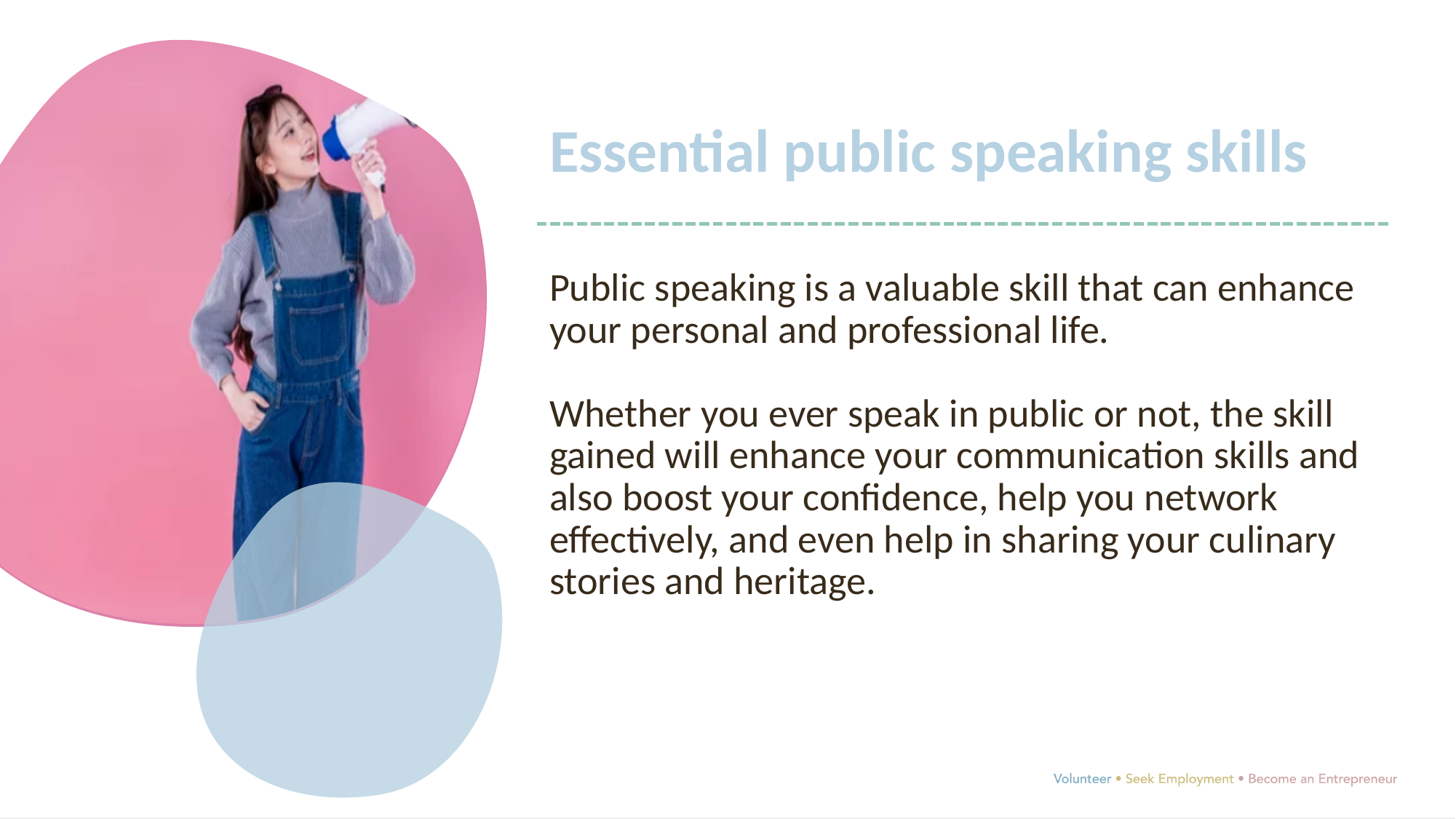

Essential public speaking skills

Public speaking is a valuable skill that can enhance your personal and professional life.

Whether you ever speak in public or not, the skill gained will enhance your communication skills and also boost your confidence, help you network effectively, and even help in sharing your culinary stories and heritage.